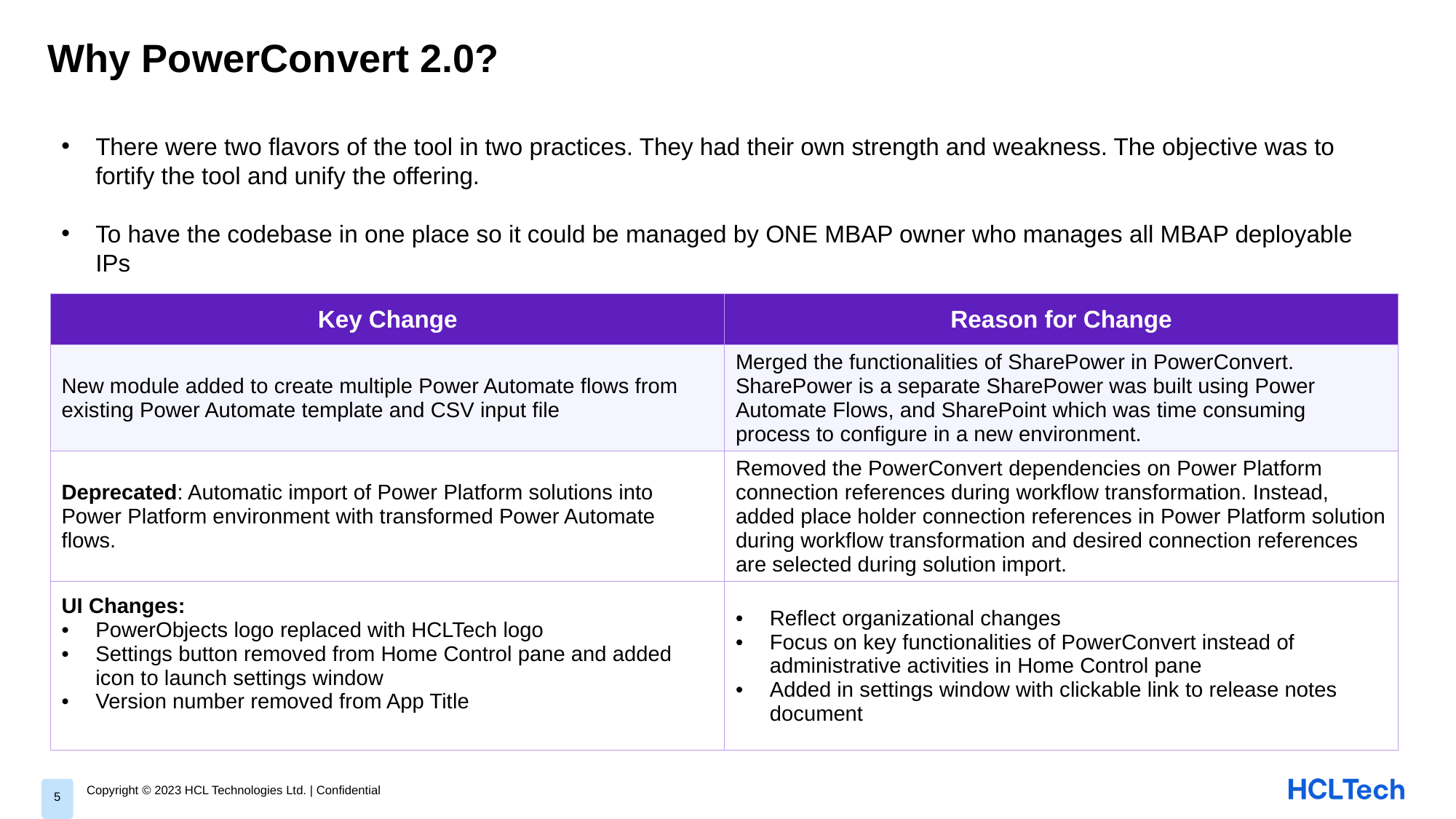

Why PowerConvert 2.0?
There were two flavors of the tool in two practices. They had their own strength and weakness. The objective was to fortify the tool and unify the offering.

To have the codebase in one place so it could be managed by ONE MBAP owner who manages all MBAP deployable IPs
| Key Change | Reason for Change |
| --- | --- |
| New module added to create multiple Power Automate flows from existing Power Automate template and CSV input file | Merged the functionalities of SharePower in PowerConvert. SharePower is a separate SharePower was built using Power Automate Flows, and SharePoint which was time consuming process to configure in a new environment. |
| Deprecated: Automatic import of Power Platform solutions into Power Platform environment with transformed Power Automate flows. | Removed the PowerConvert dependencies on Power Platform connection references during workflow transformation. Instead, added place holder connection references in Power Platform solution during workflow transformation and desired connection references are selected during solution import. |
| UI Changes: PowerObjects logo replaced with HCLTech logo Settings button removed from Home Control pane and added icon to launch settings window Version number removed from App Title | Reflect organizational changes Focus on key functionalities of PowerConvert instead of administrative activities in Home Control pane Added in settings window with clickable link to release notes document |
5